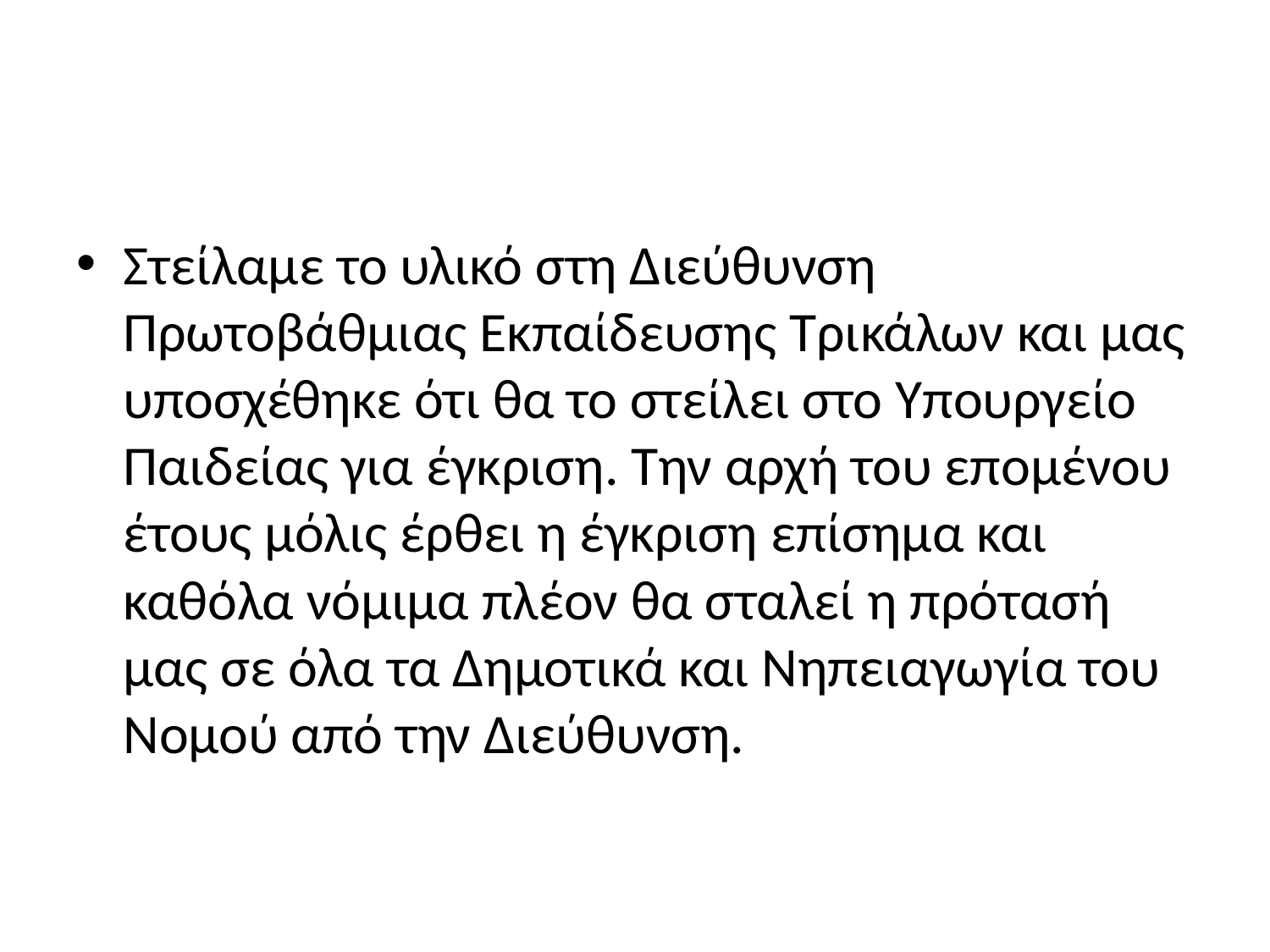

#
Στείλαμε το υλικό στη Διεύθυνση  Πρωτοβάθμιας Εκπαίδευσης Τρικάλων και μας υποσχέθηκε ότι θα το στείλει στο Υπουργείο Παιδείας για έγκριση. Την αρχή του επομένου έτους μόλις έρθει η έγκριση επίσημα και καθόλα νόμιμα πλέον θα σταλεί η πρότασή μας σε όλα τα Δημοτικά και Νηπειαγωγία του Νομού από την Διεύθυνση.